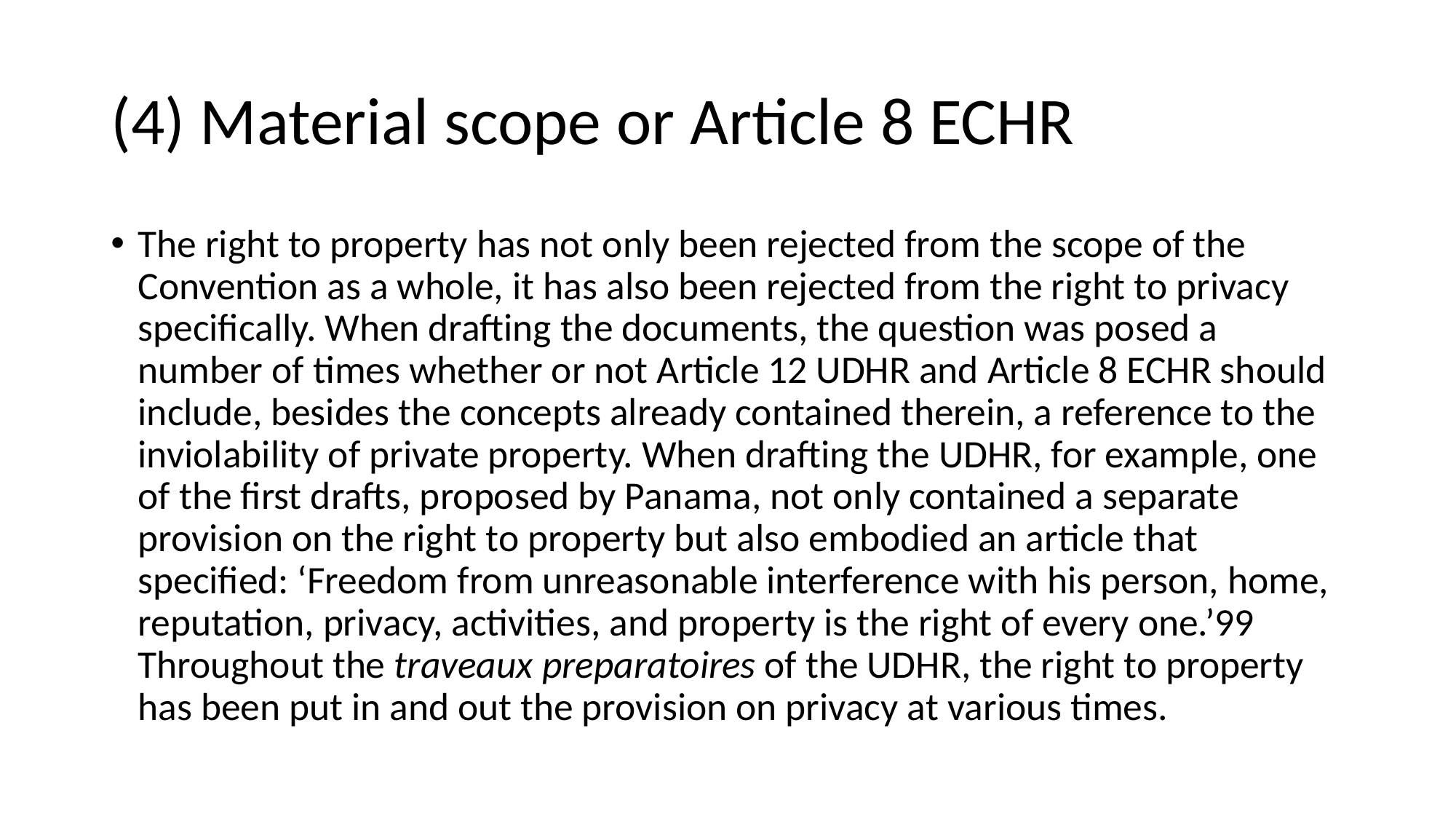

# (4) Material scope or Article 8 ECHR
The right to property has not only been rejected from the scope of the Convention as a whole, it has also been rejected from the right to privacy specifically. When drafting the documents, the question was posed a number of times whether or not Article 12 UDHR and Article 8 ECHR should include, besides the concepts already contained therein, a reference to the inviolability of private property. When drafting the UDHR, for example, one of the first drafts, proposed by Panama, not only contained a separate provision on the right to property but also embodied an article that specified: ‘Freedom from unreasonable interference with his person, home, reputation, privacy, activities, and property is the right of every one.’99 Throughout the traveaux preparatoires of the UDHR, the right to property has been put in and out the provision on privacy at various times.